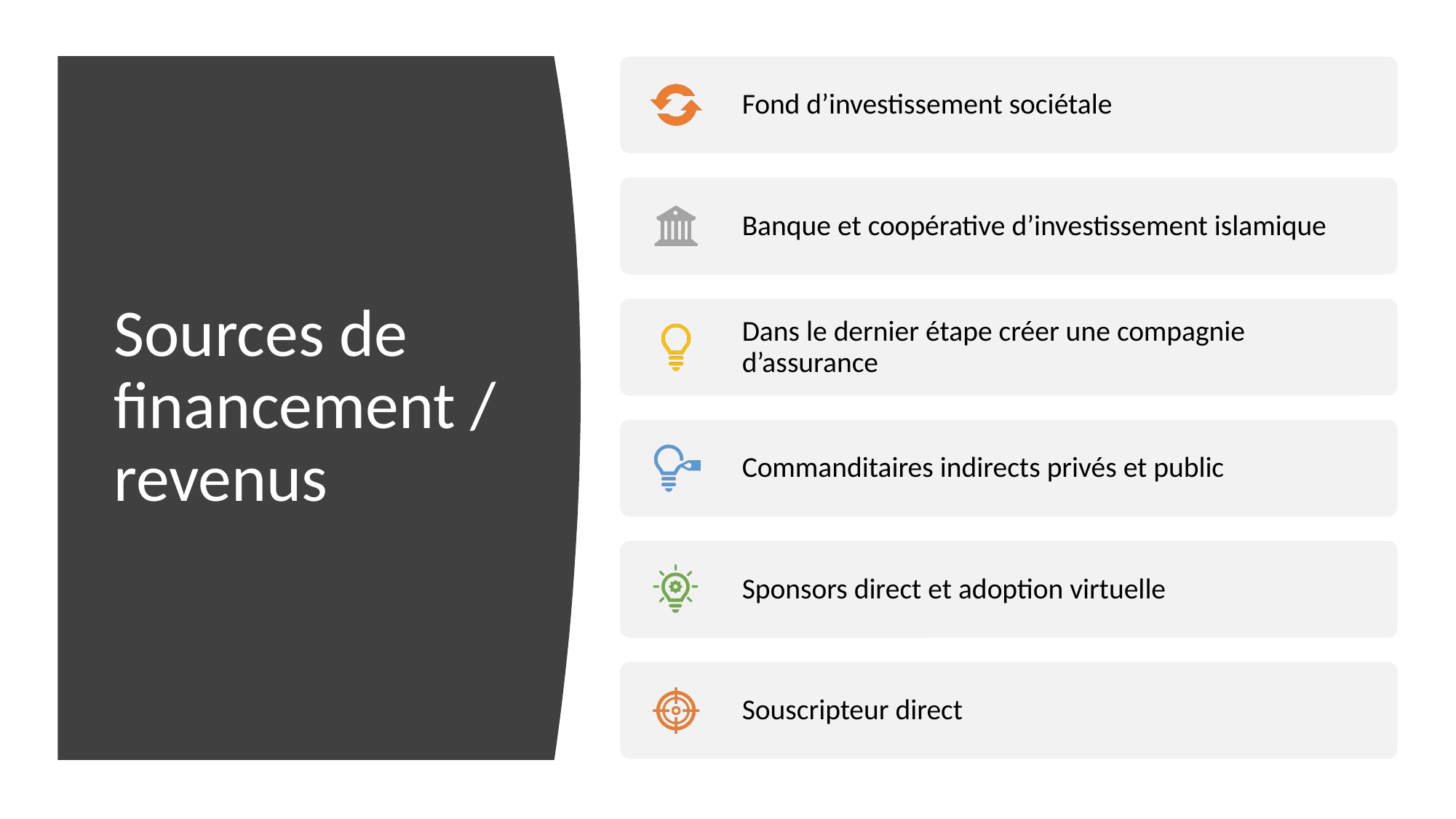

Fond d’investissement sociétale
Banque et coopérative d’investissement islamique
Dans le dernier étape créer une compagnie d’assurance
Commanditaires indirects privés et public
Sponsors direct et adoption virtuelle
Souscripteur direct

# Sources de financement / revenus